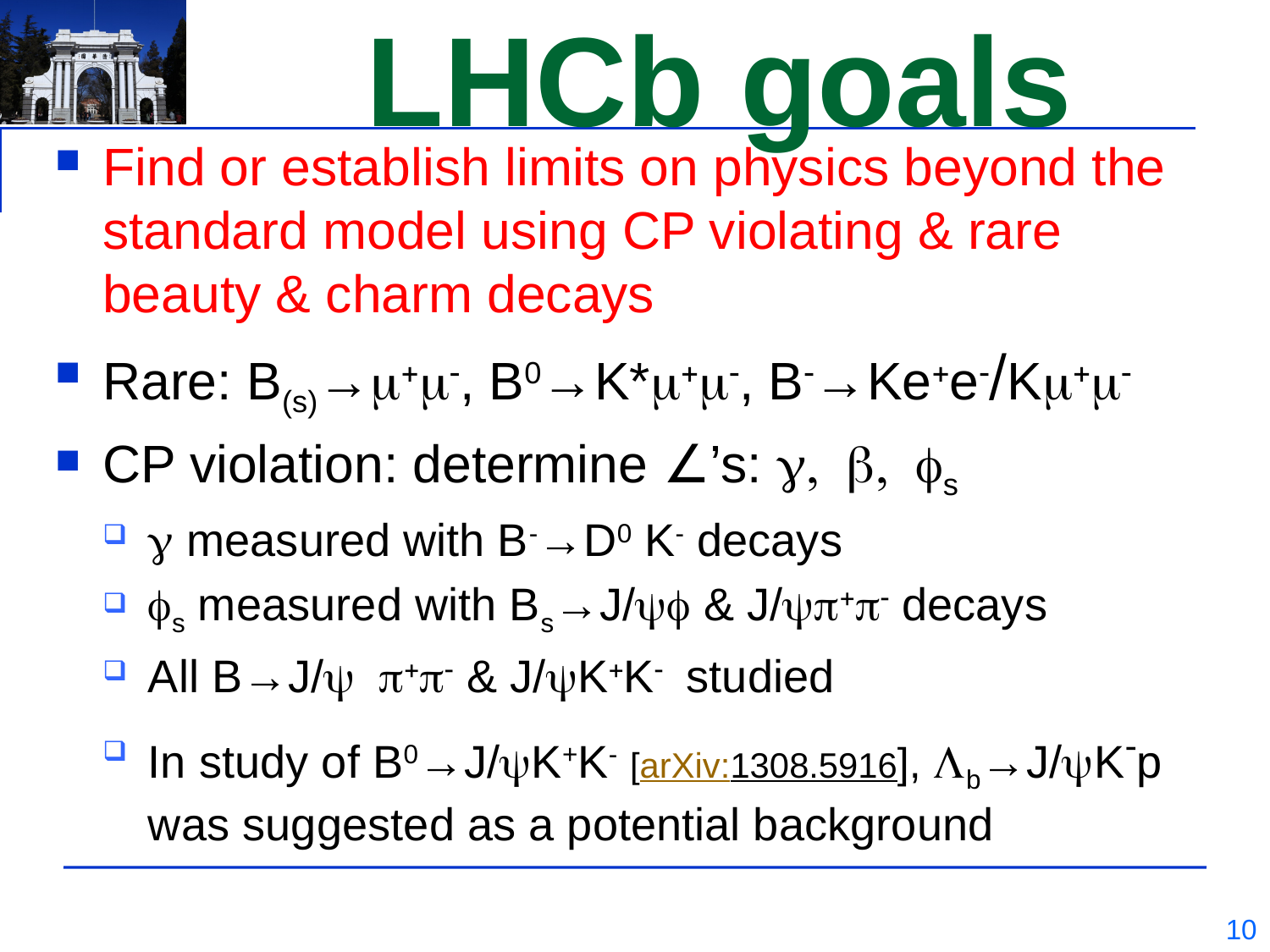

# LHCb goals
Find or establish limits on physics beyond the standard model using CP violating & rare beauty & charm decays
Rare: B(s)→μ+μ−, B0→K*μ+μ−, B−→Ke+e−/Kμ+μ−
CP violation: determine ∠’s: γ, β, φs
γ measured with B-→D0 K- decays
φs measured with Bs→J/ψφ & J/ψπ+π− decays
All B→J/ψ π+π− & J/ψK+K− studied
In study of B0→J/ψK+K- [arXiv:1308.5916], Λb→J/ψK-p was suggested as a potential background
10